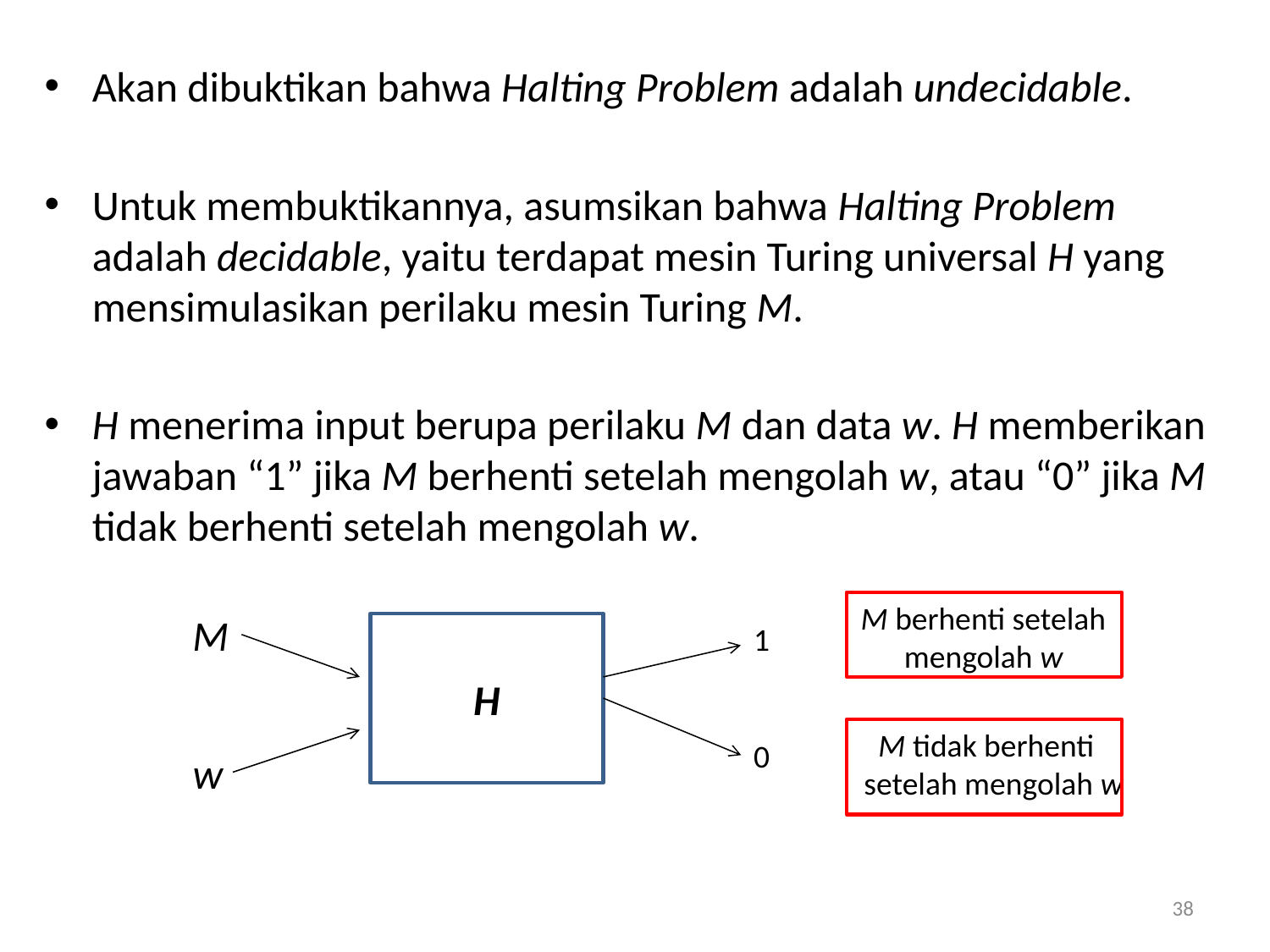

Akan dibuktikan bahwa Halting Problem adalah undecidable.

Untuk membuktikannya, asumsikan bahwa Halting Problem adalah decidable, yaitu terdapat mesin Turing universal H yang mensimulasikan perilaku mesin Turing M.

H menerima input berupa perilaku M dan data w. H memberikan jawaban “1” jika M berhenti setelah mengolah w, atau “0” jika M tidak berhenti setelah mengolah w.
M berhenti setelah
mengolah w

M
H
1

M tidak berhenti
setelah mengolah w
0
w
38